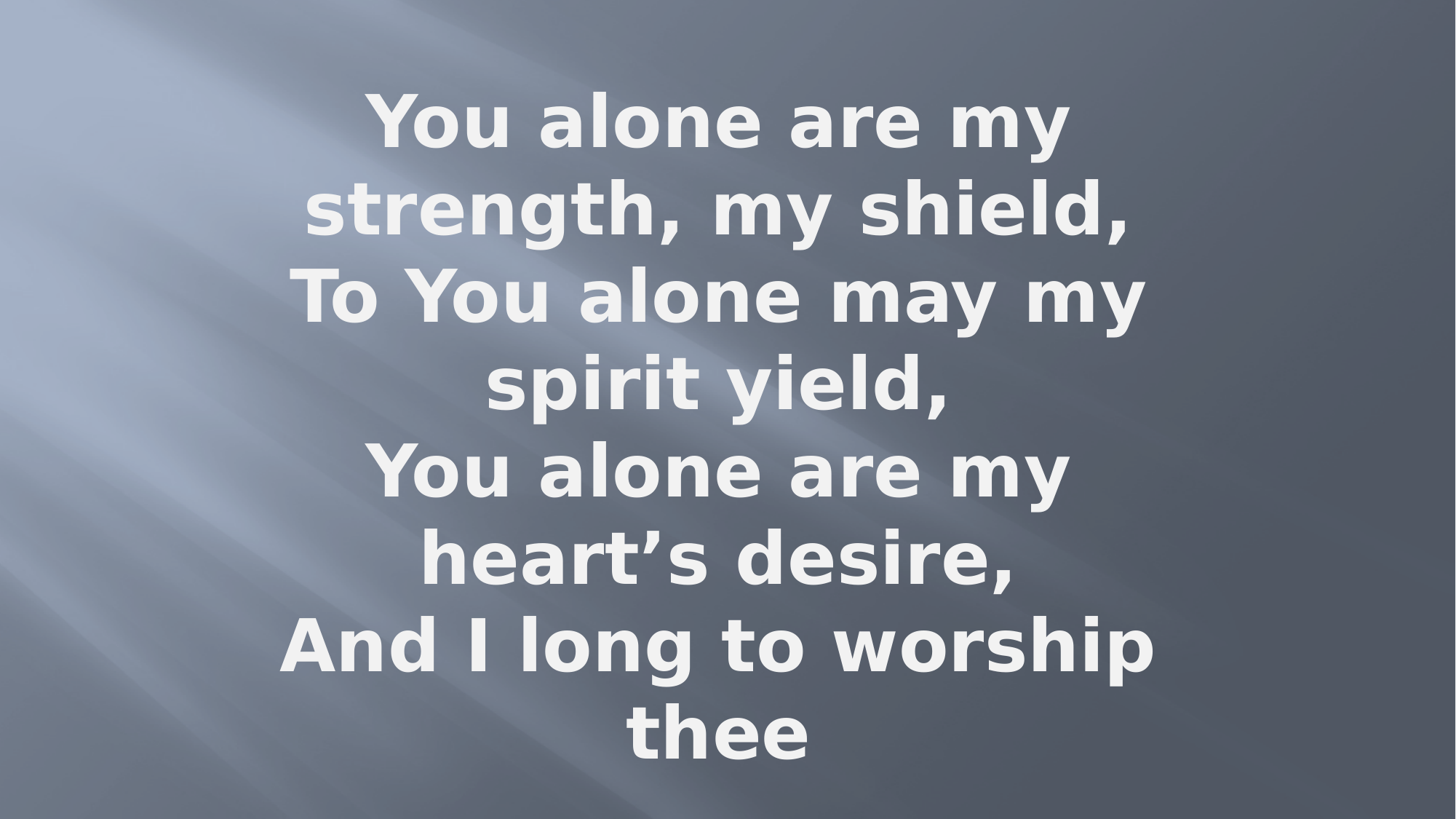

# You alone are my strength, my shield, To You alone may my spirit yield, You alone are my heart’s desire, And I long to worship thee